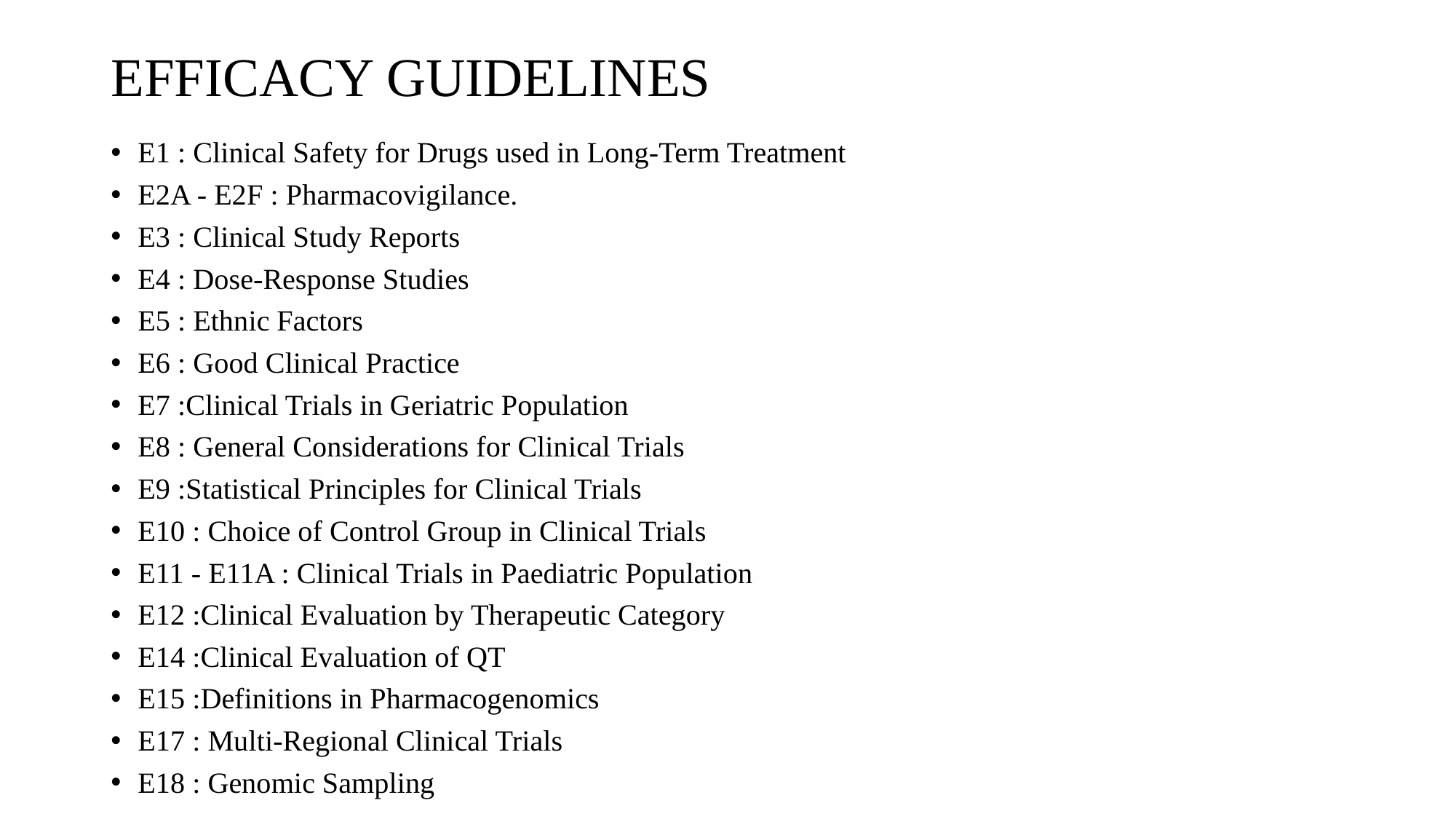

# EFFICACY GUIDELINES
E1 : Clinical Safety for Drugs used in Long-Term Treatment
E2A - E2F : Pharmacovigilance.
E3 : Clinical Study Reports
E4 : Dose-Response Studies
E5 : Ethnic Factors
E6 : Good Clinical Practice
E7 :Clinical Trials in Geriatric Population
E8 : General Considerations for Clinical Trials
E9 :Statistical Principles for Clinical Trials
E10 : Choice of Control Group in Clinical Trials
E11 - E11A : Clinical Trials in Paediatric Population
E12 :Clinical Evaluation by Therapeutic Category
E14 :Clinical Evaluation of QT
E15 :Definitions in Pharmacogenomics
E17 : Multi-Regional Clinical Trials
E18 : Genomic Sampling